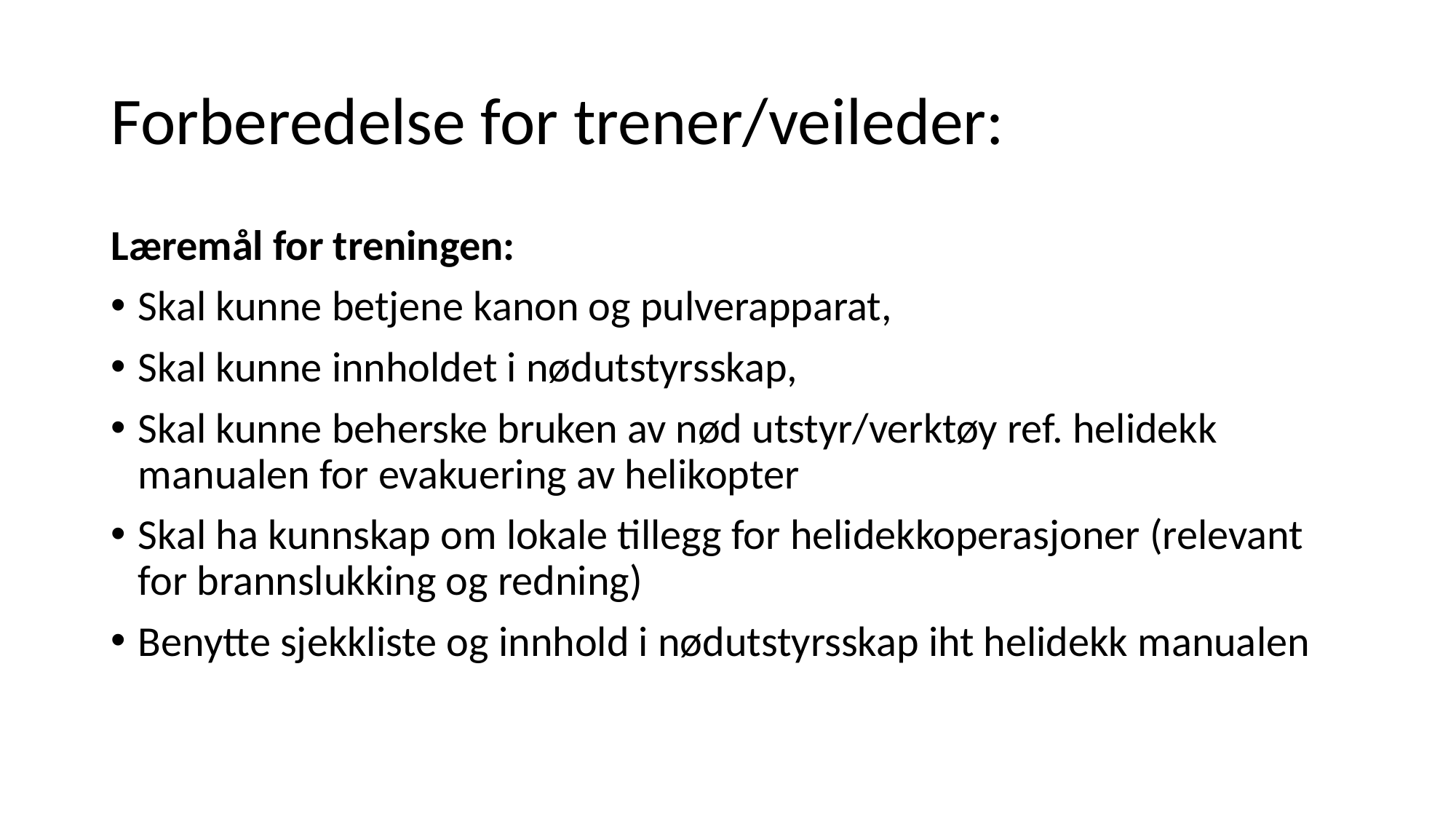

# Forberedelse for trener/veileder:
Læremål for treningen:
Skal kunne betjene kanon og pulverapparat,
Skal kunne innholdet i nødutstyrsskap,
Skal kunne beherske bruken av nød utstyr/verktøy ref. helidekk manualen for evakuering av helikopter
Skal ha kunnskap om lokale tillegg for helidekkoperasjoner (relevant for brannslukking og redning)
Benytte sjekkliste og innhold i nødutstyrsskap iht helidekk manualen